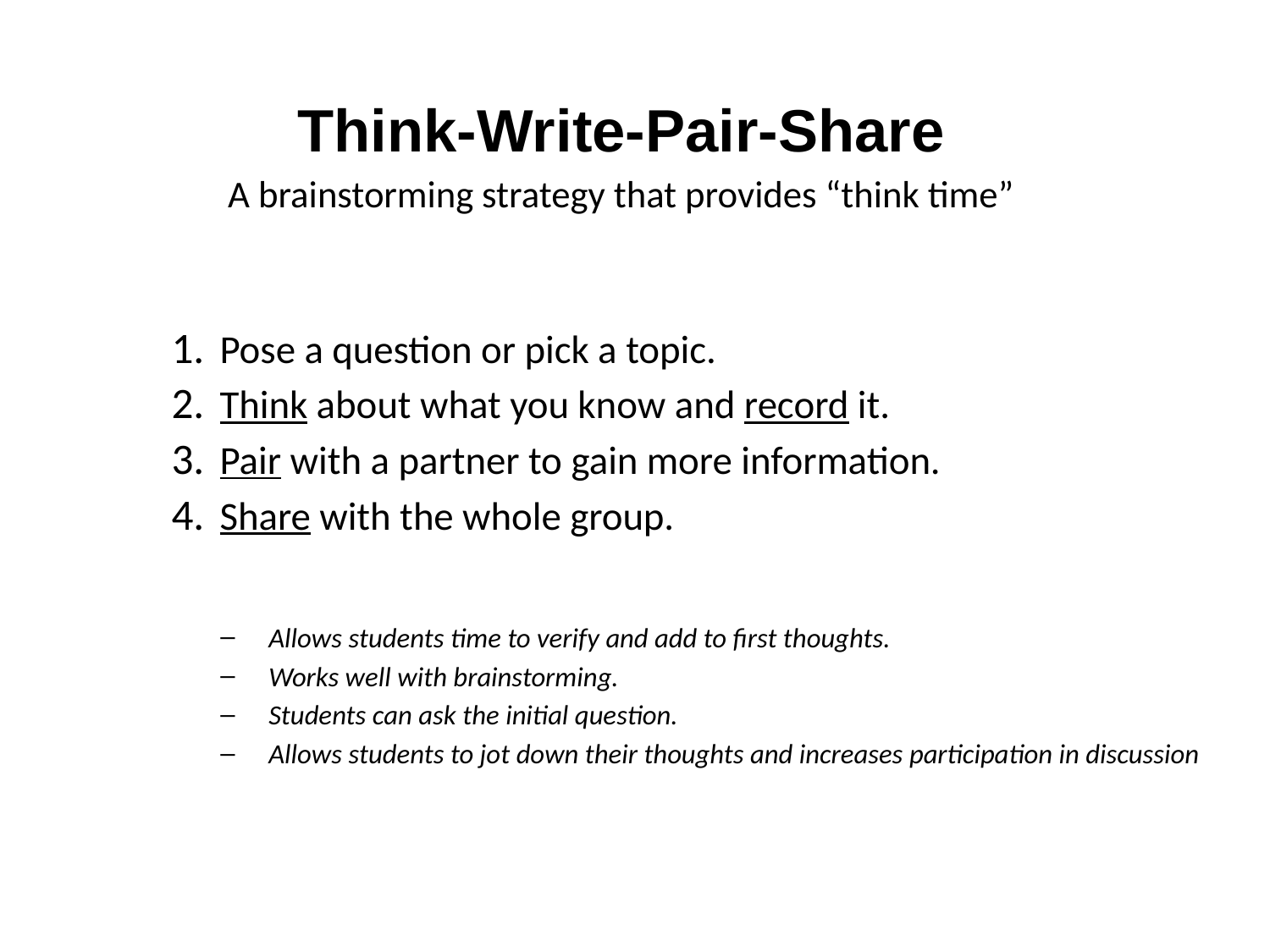

# Think-Write-Pair-Share A brainstorming strategy that provides “think time”
Pose a question or pick a topic.
Think about what you know and record it.
Pair with a partner to gain more information.
Share with the whole group.

Allows students time to verify and add to first thoughts.
Works well with brainstorming.
Students can ask the initial question.
Allows students to jot down their thoughts and increases participation in discussion